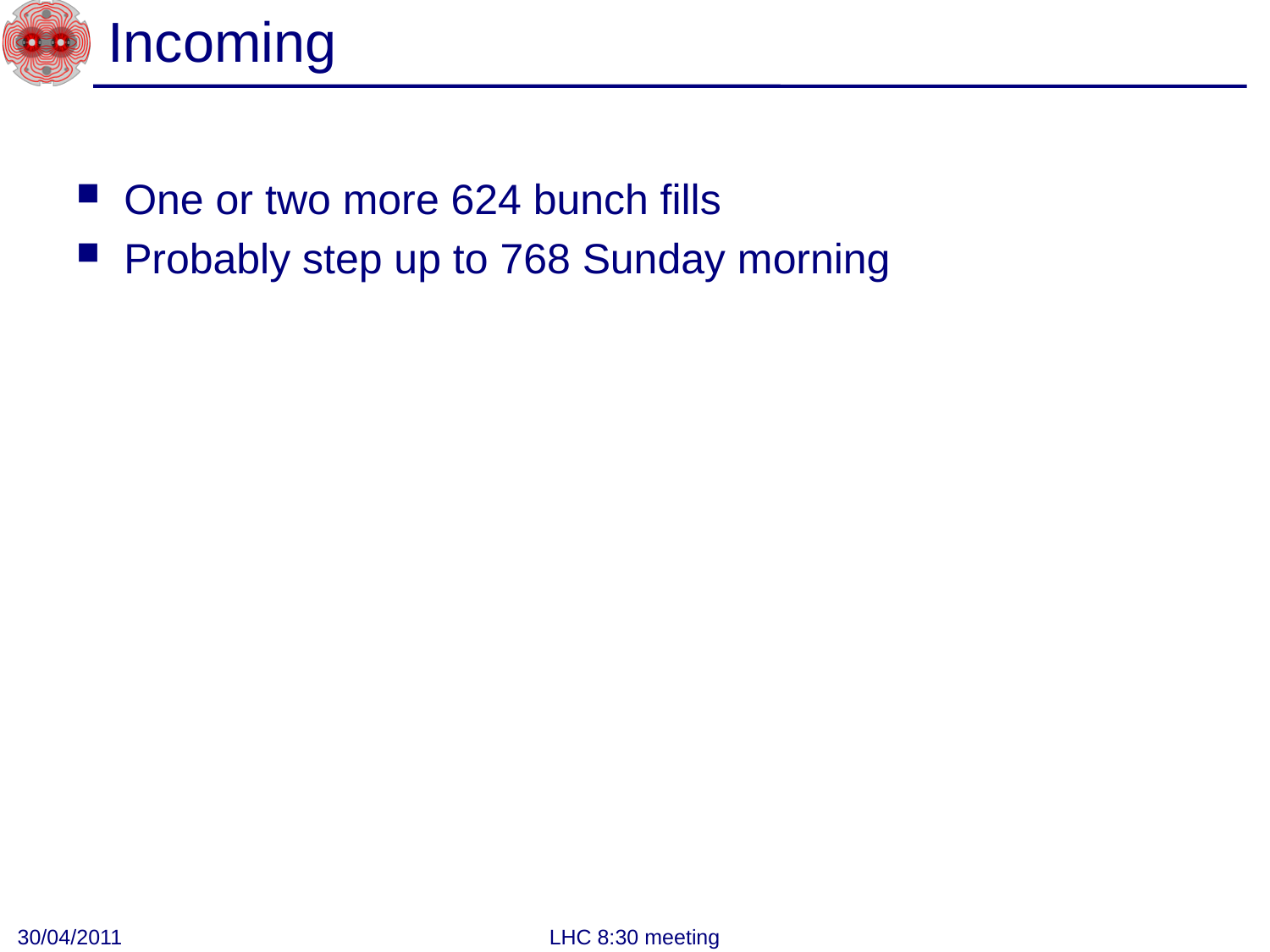

# Incoming
One or two more 624 bunch fills
Probably step up to 768 Sunday morning
30/04/2011
LHC 8:30 meeting